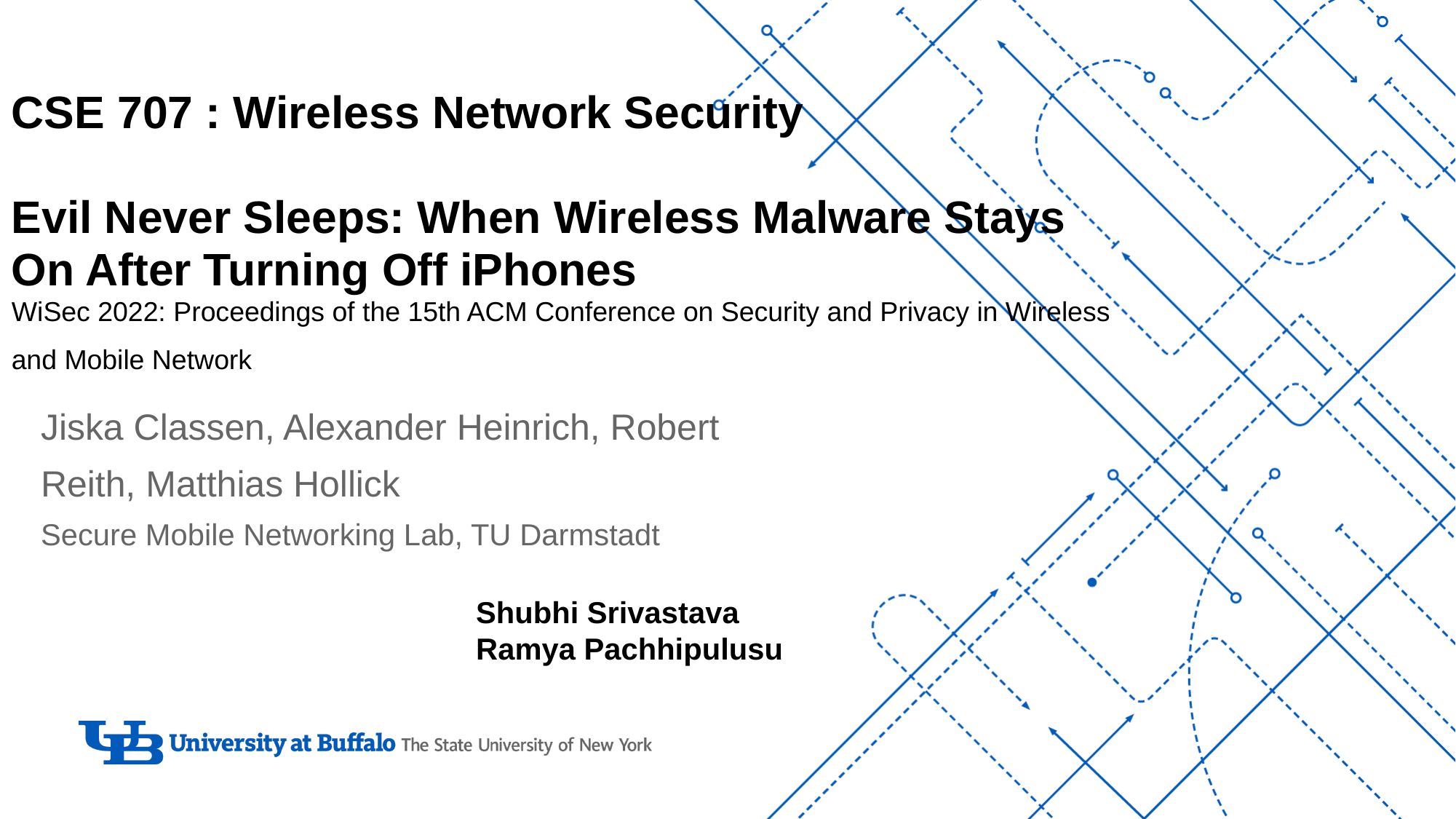

# CSE 707 : Wireless Network Security Evil Never Sleeps: When Wireless Malware Stays On After Turning Off iPhones: WiSec 2022: Proceedings of the 15th ACM Conference on Security and Privacy in Wireless and Mobile Networkons
Jiska Classen, Alexander Heinrich, Robert Reith, Matthias Hollick
Secure Mobile Networking Lab, TU Darmstadt
    Shubhi Srivastava
    Ramya Pachhipulusu